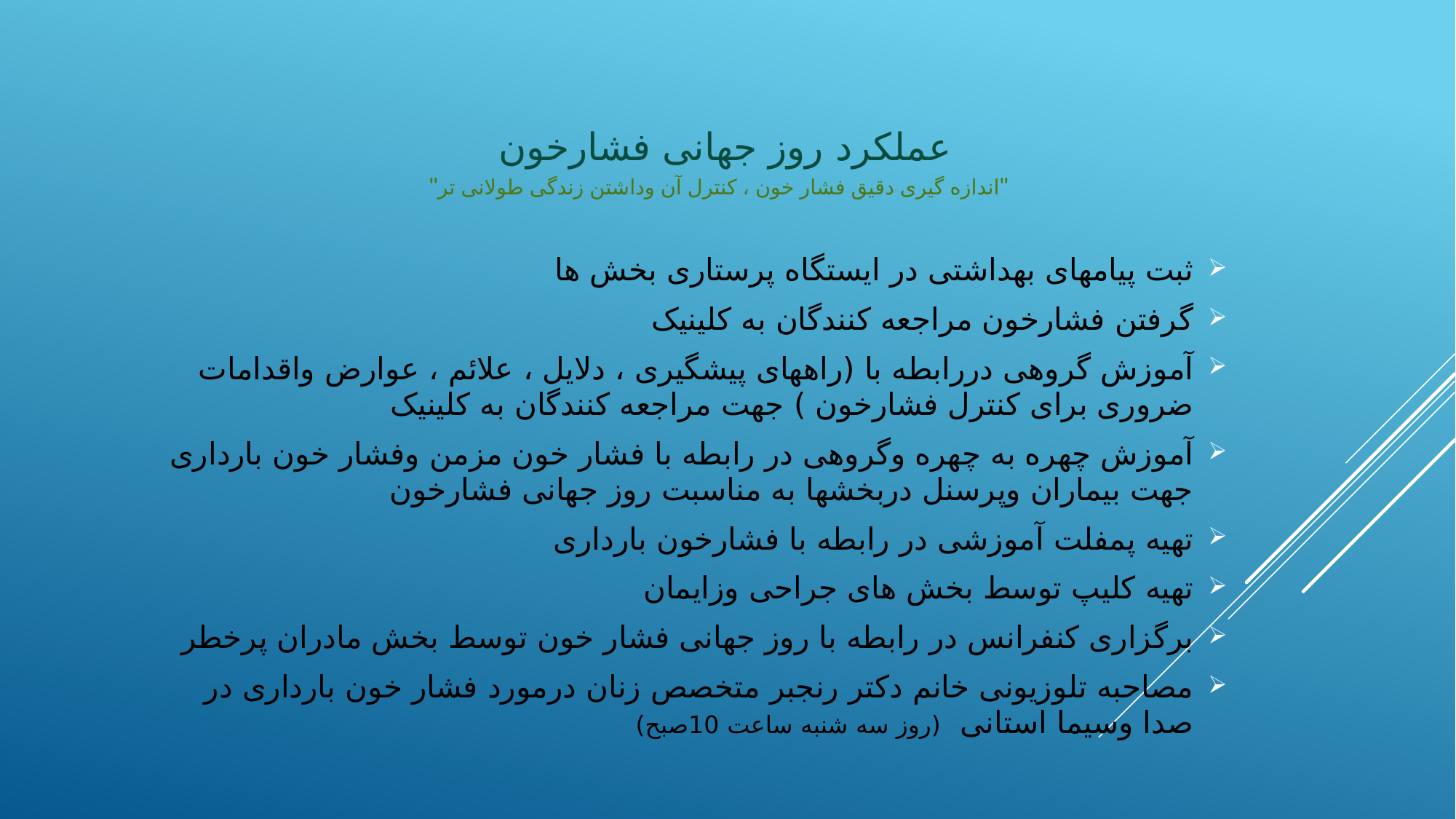

# عملکرد روز جهانی فشارخون "اندازه گیری دقیق فشار خون ، کنترل آن وداشتن زندگی طولانی تر"
ثبت پیامهای بهداشتی در ایستگاه پرستاری بخش ها
گرفتن فشارخون مراجعه کنندگان به کلینیک
آموزش گروهی دررابطه با (راههای پیشگیری ، دلایل ، علائم ، عوارض واقدامات ضروری برای کنترل فشارخون ) جهت مراجعه کنندگان به کلینیک
آموزش چهره به چهره وگروهی در رابطه با فشار خون مزمن وفشار خون بارداری جهت بیماران وپرسنل دربخشها به مناسبت روز جهانی فشارخون
تهیه پمفلت آموزشی در رابطه با فشارخون بارداری
تهیه کلیپ توسط بخش های جراحی وزایمان
برگزاری کنفرانس در رابطه با روز جهانی فشار خون توسط بخش مادران پرخطر
مصاحبه تلوزیونی خانم دکتر رنجبر متخصص زنان درمورد فشار خون بارداری در صدا وسیما استانی  (روز سه شنبه ساعت 10صبح)